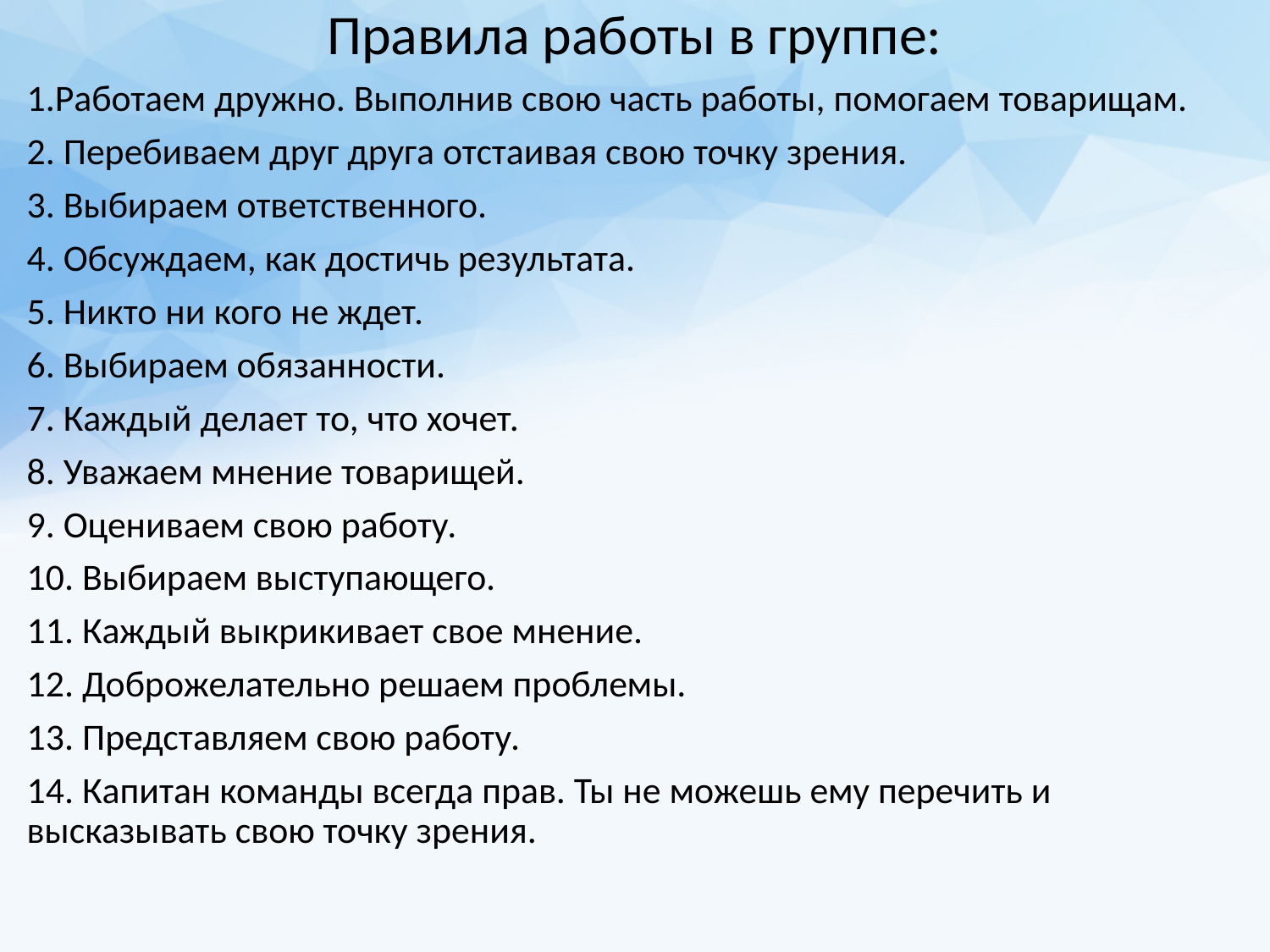

# Правила работы в группе:
1.Работаем дружно. Выполнив свою часть работы, помогаем товарищам.
2. Перебиваем друг друга отстаивая свою точку зрения.
3. Выбираем ответственного.
4. Обсуждаем, как достичь результата.
5. Никто ни кого не ждет.
6. Выбираем обязанности.
7. Каждый делает то, что хочет.
8. Уважаем мнение товарищей.
9. Оцениваем свою работу.
10. Выбираем выступающего.
11. Каждый выкрикивает свое мнение.
12. Доброжелательно решаем проблемы.
13. Представляем свою работу.
14. Капитан команды всегда прав. Ты не можешь ему перечить и высказывать свою точку зрения.